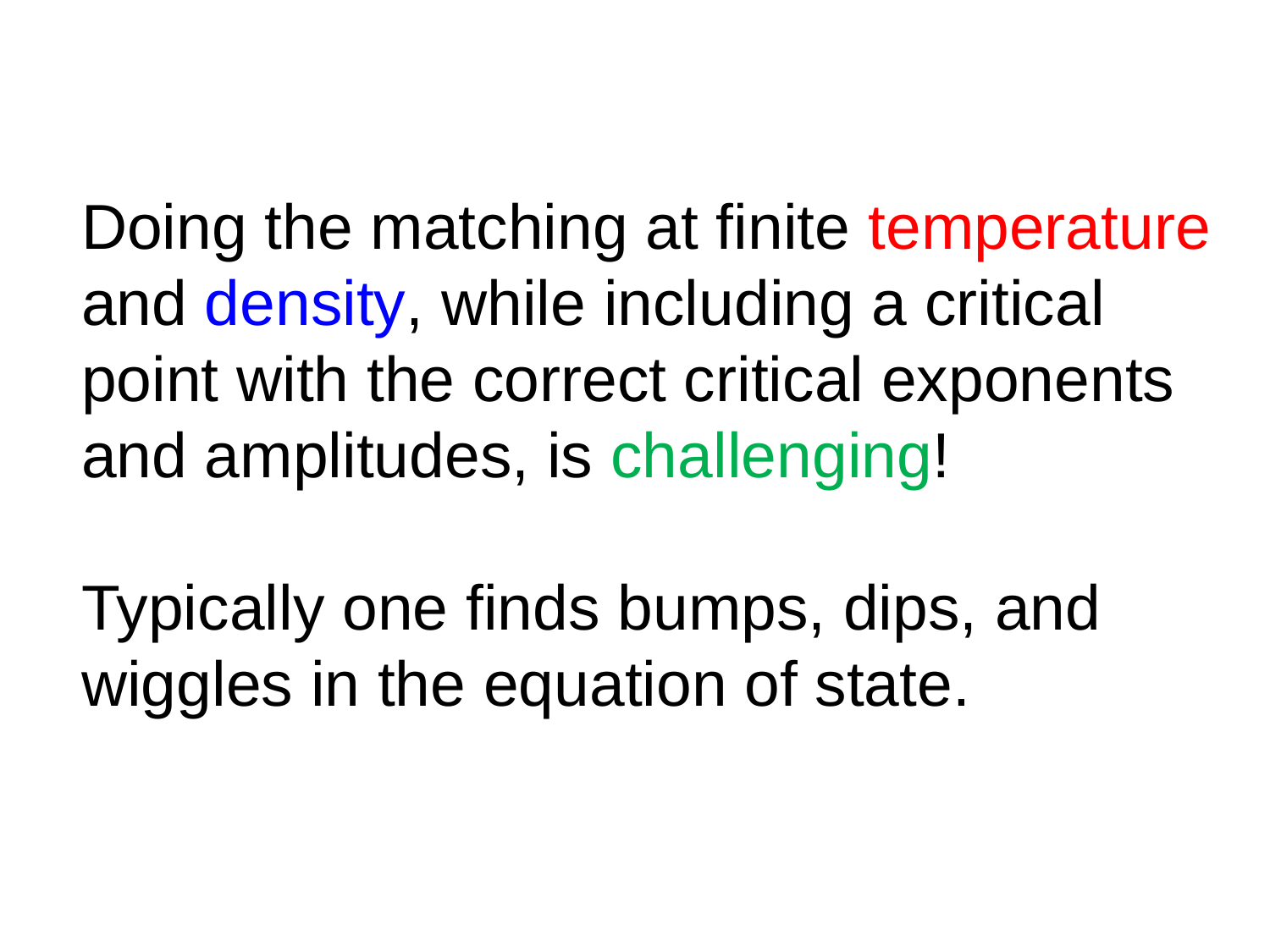

Doing the matching at finite temperature
and density, while including a critical
point with the correct critical exponents
and amplitudes, is challenging!

Typically one finds bumps, dips, and
wiggles in the equation of state.